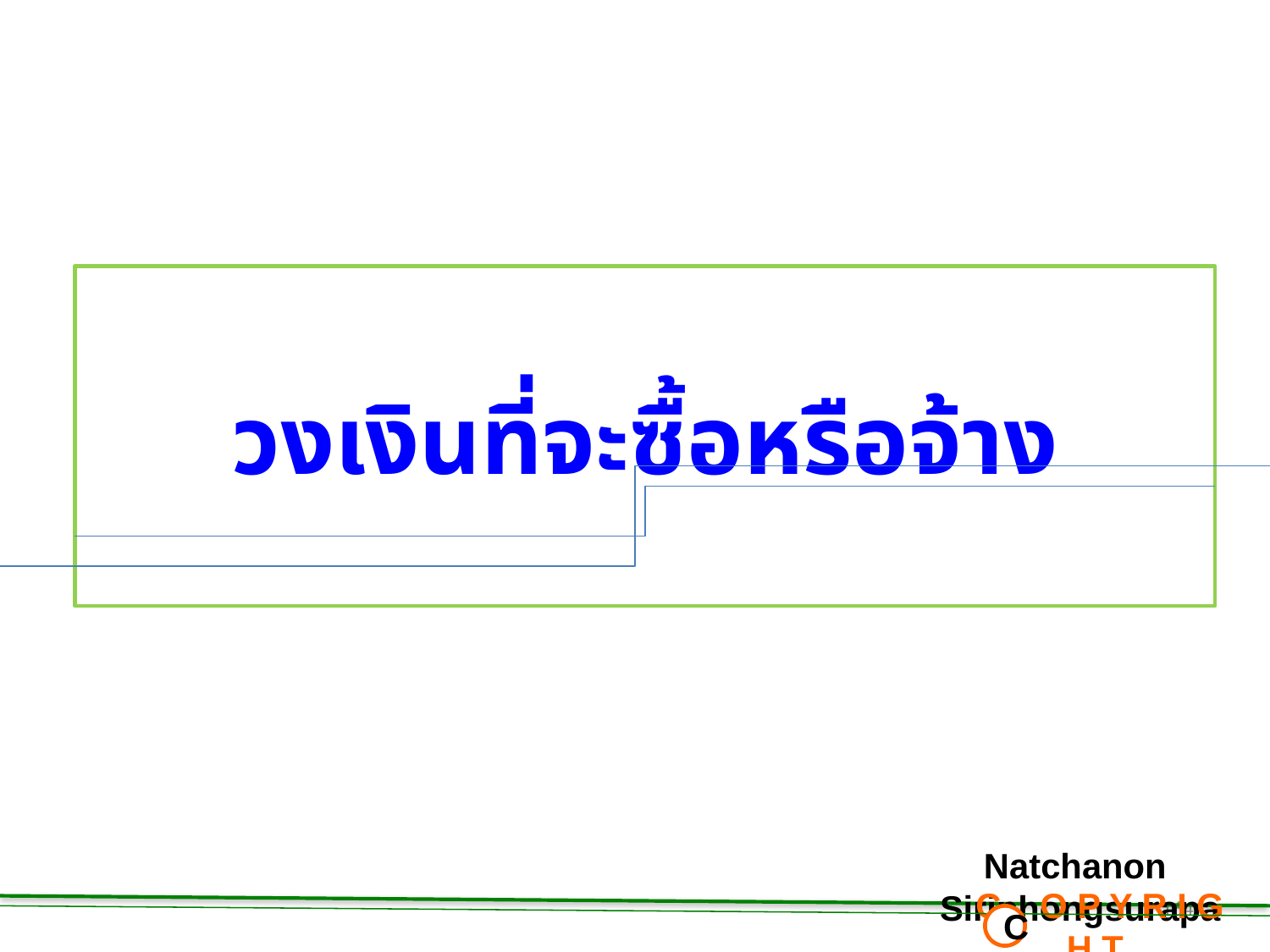

# วงเงินที่จะซื้อหรือจ้าง
Natchanon  Siriphongsurapa
 C    O P Y R I G H T
C
164